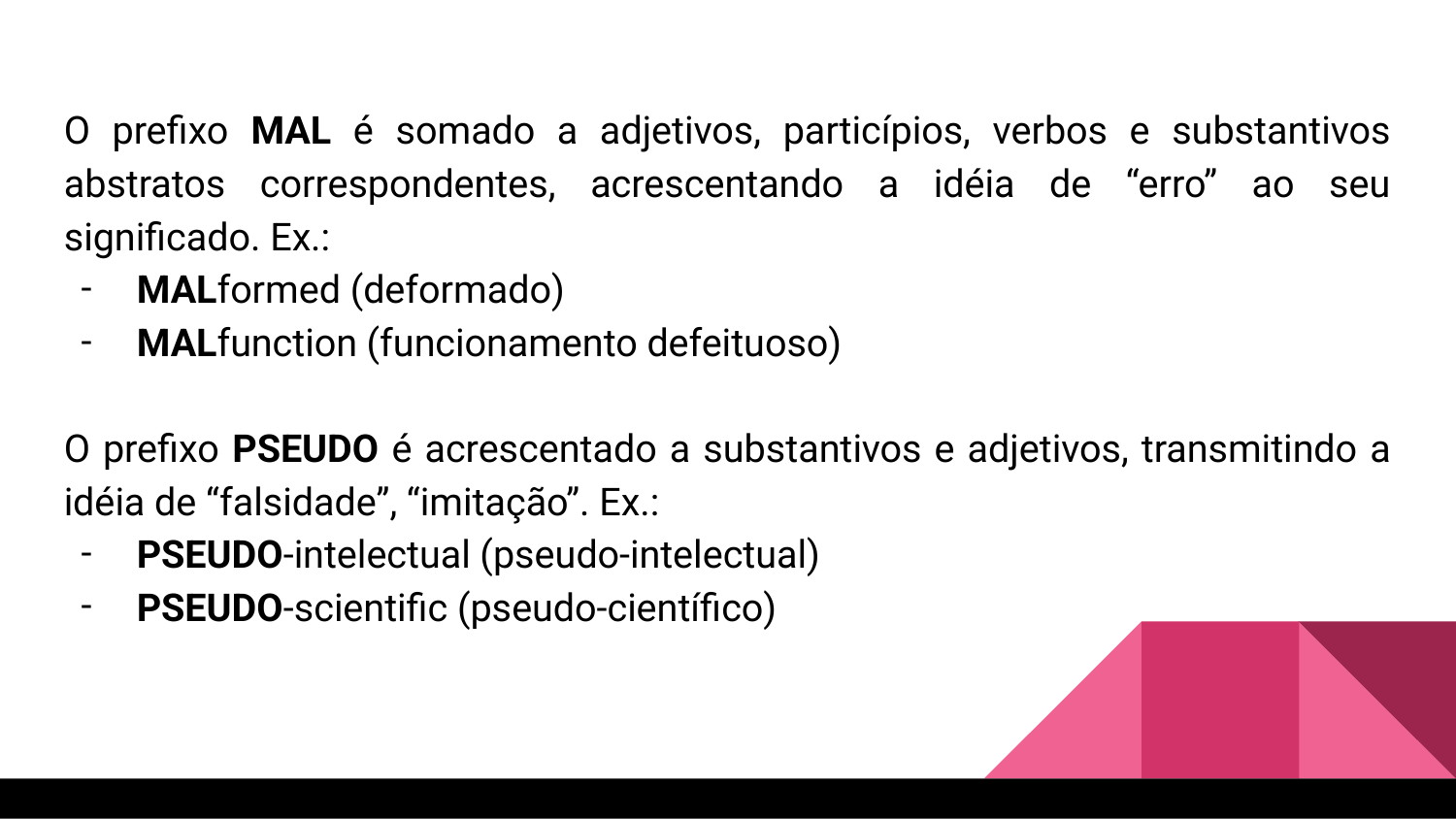

O prefixo MAL é somado a adjetivos, particípios, verbos e substantivos abstratos correspondentes, acrescentando a idéia de “erro” ao seu significado. Ex.:
MALformed (deformado)
MALfunction (funcionamento defeituoso)

O prefixo PSEUDO é acrescentado a substantivos e adjetivos, transmitindo a idéia de “falsidade”, “imitação”. Ex.:
PSEUDO-intelectual (pseudo-intelectual)
PSEUDO-scientific (pseudo-científico)